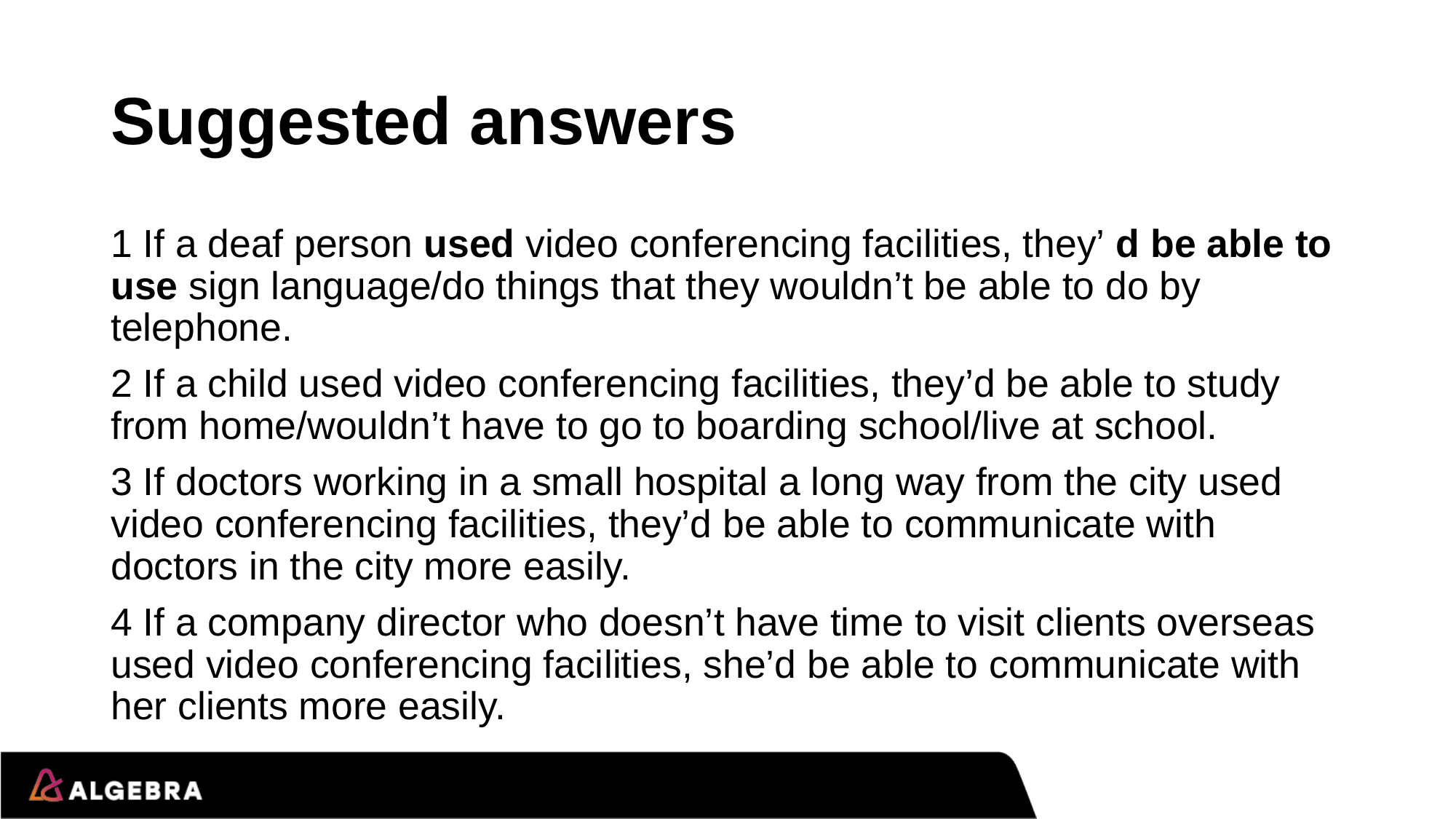

# Suggested answers
1 If a deaf person used video conferencing facilities, they’ d be able to use sign language/do things that they wouldn’t be able to do by telephone.
2 If a child used video conferencing facilities, they’d be able to study from home/wouldn’t have to go to boarding school/live at school.
3 If doctors working in a small hospital a long way from the city used video conferencing facilities, they’d be able to communicate with doctors in the city more easily.
4 If a company director who doesn’t have time to visit clients overseas used video conferencing facilities, she’d be able to communicate with her clients more easily.